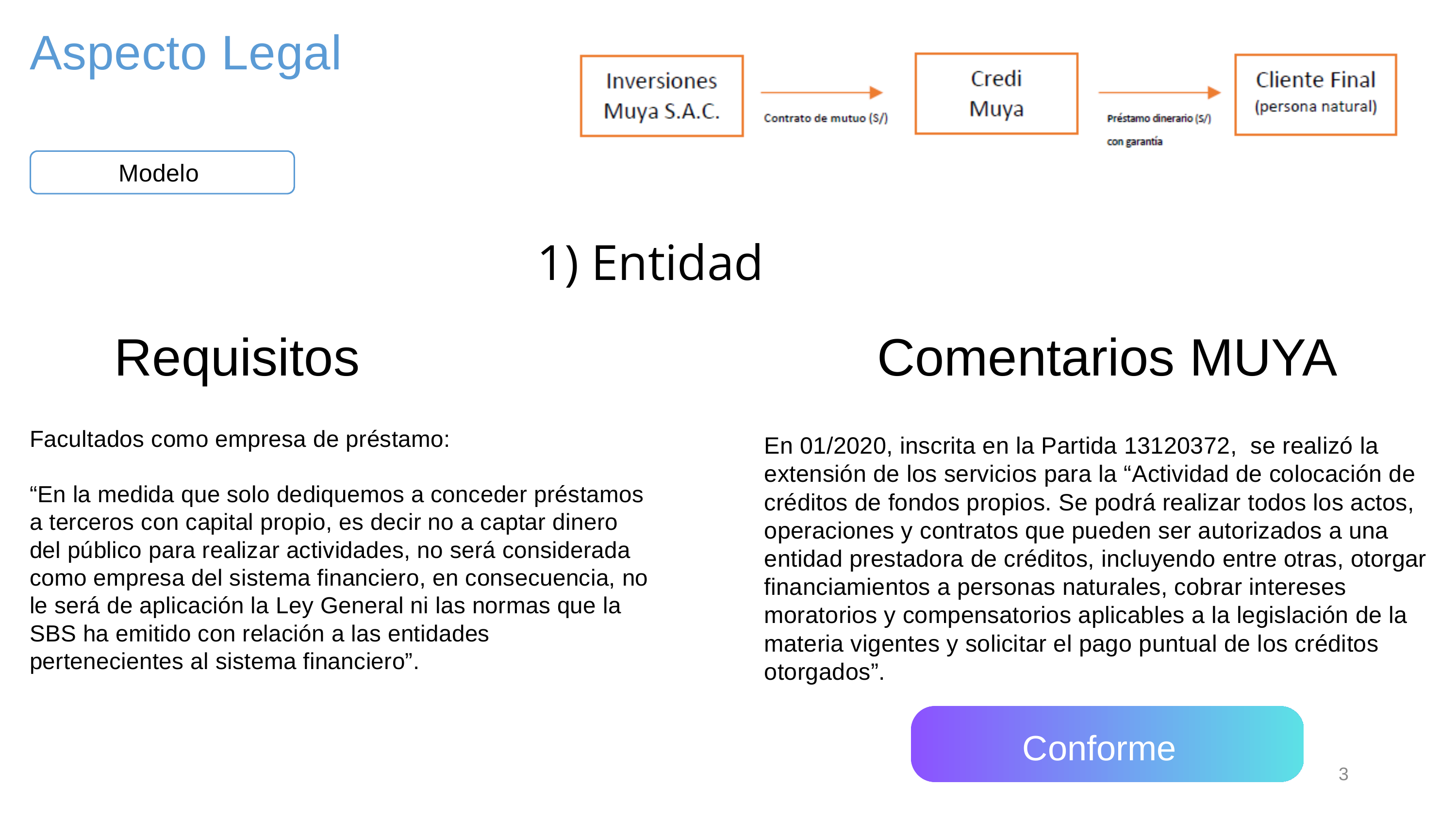

Aspecto Legal

Modelo

1) Entidad
Requisitos
Comentarios MUYA
Facultados como empresa de préstamo:

“En la medida que solo dediquemos a conceder préstamos a terceros con capital propio, es decir no a captar dinero del público para realizar actividades, no será considerada como empresa del sistema financiero, en consecuencia, no le será de aplicación la Ley General ni las normas que la SBS ha emitido con relación a las entidades pertenecientes al sistema financiero”.
En 01/2020, inscrita en la Partida 13120372,  se realizó la extensión de los servicios para la “Actividad de colocación de créditos de fondos propios. Se podrá realizar todos los actos, operaciones y contratos que pueden ser autorizados a una entidad prestadora de créditos, incluyendo entre otras, otorgar financiamientos a personas naturales, cobrar intereses moratorios y compensatorios aplicables a la legislación de la materia vigentes y solicitar el pago puntual de los créditos otorgados”.

Conforme
3